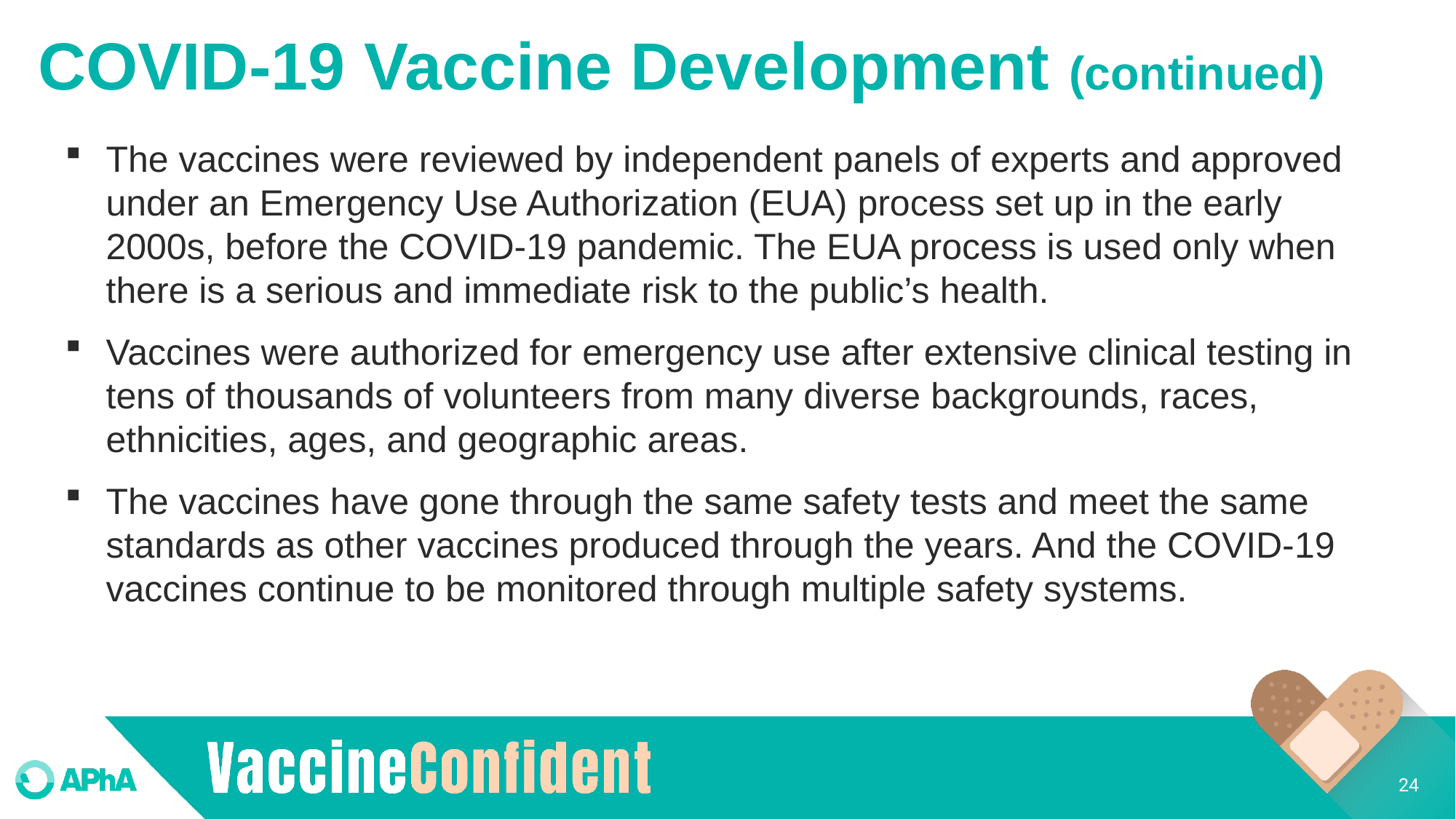

# COVID-19 Vaccine Development (continued)
The vaccines were reviewed by independent panels of experts and approved under an Emergency Use Authorization (EUA) process set up in the early 2000s, before the COVID-19 pandemic. The EUA process is used only when there is a serious and immediate risk to the public’s health.
Vaccines were authorized for emergency use after extensive clinical testing in tens of thousands of volunteers from many diverse backgrounds, races, ethnicities, ages, and geographic areas.
The vaccines have gone through the same safety tests and meet the same standards as other vaccines produced through the years. And the COVID-19 vaccines continue to be monitored through multiple safety systems.

24